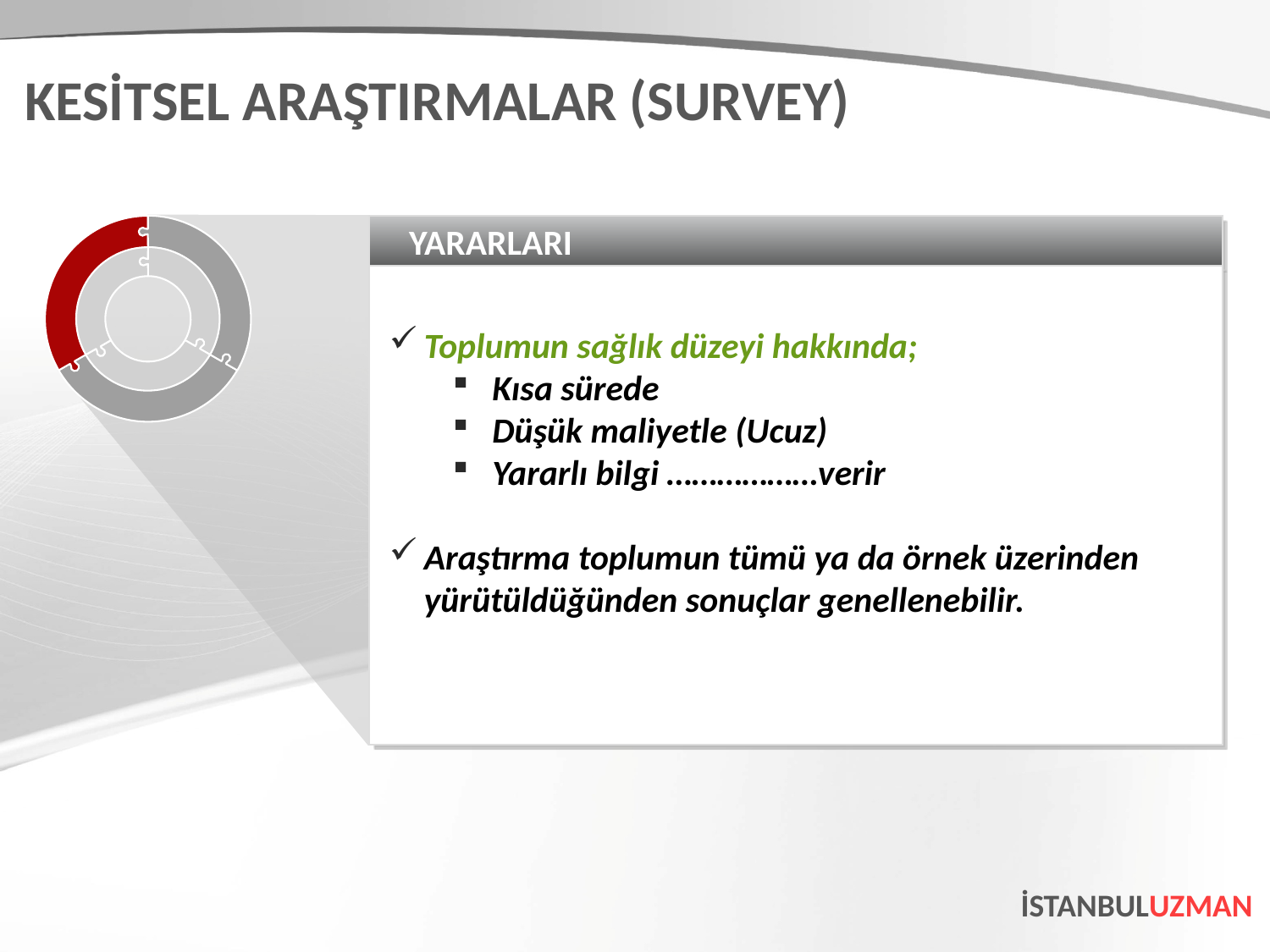

KESİTSEL ARAŞTIRMALAR (SURVEY)

YARARLARI

Toplumun sağlık düzeyi hakkında;
Kısa sürede
Düşük maliyetle (Ucuz)
Yararlı bilgi ………………verir

Araştırma toplumun tümü ya da örnek üzerinden yürütüldüğünden sonuçlar genellenebilir.

İSTANBULUZMAN